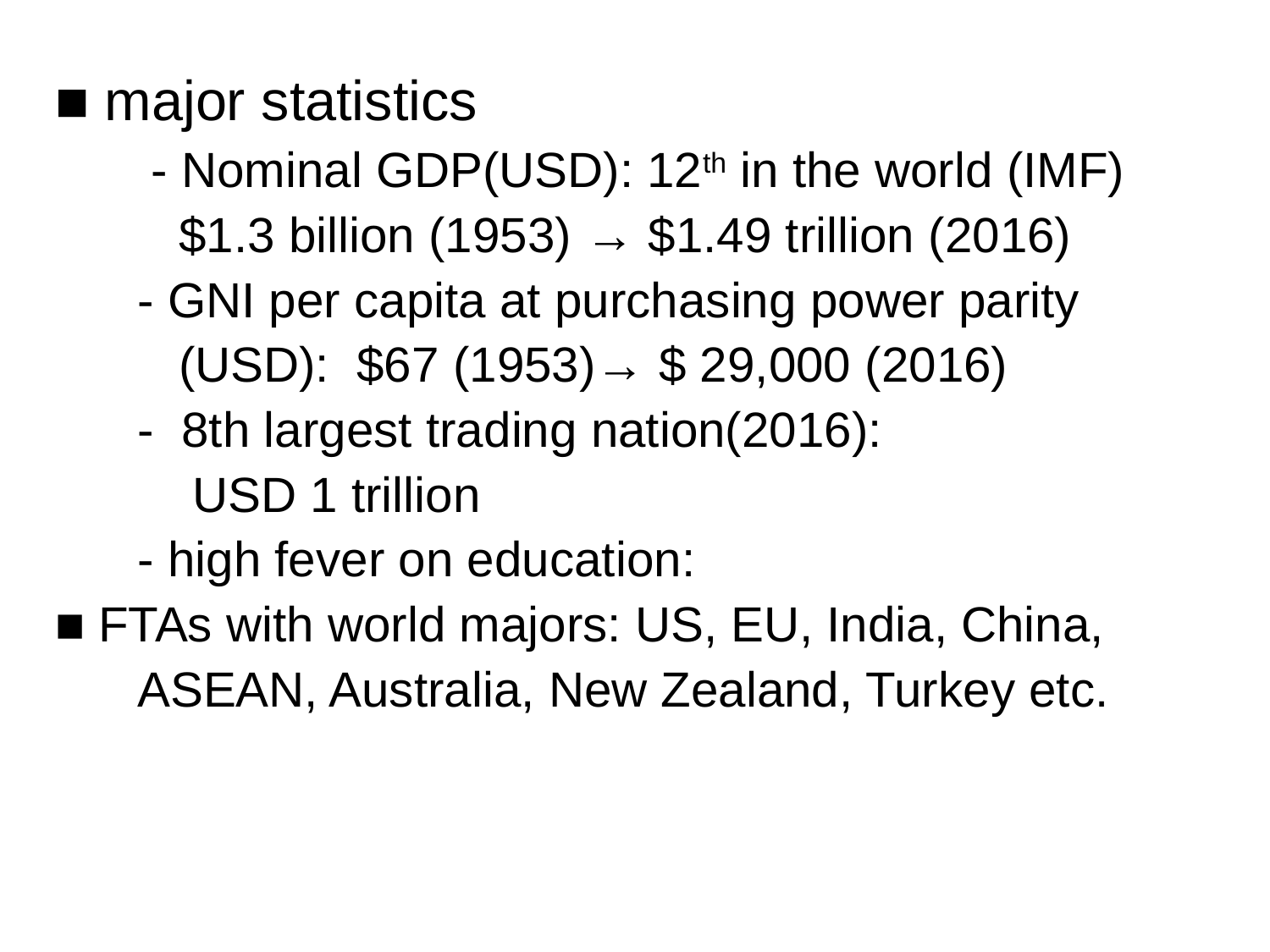

■ major statistics
       - Nominal GDP(USD): 12th in the world (IMF)
         $1.3 billion (1953) → $1.49 trillion (2016)
      - GNI per capita at purchasing power parity
         (USD):  $67 (1953)→ $ 29,000 (2016)
      -  8th largest trading nation(2016):
          USD 1 trillion
      - high fever on education:
■ FTAs with world majors: US, EU, India, China,
      ASEAN, Australia, New Zealand, Turkey etc.